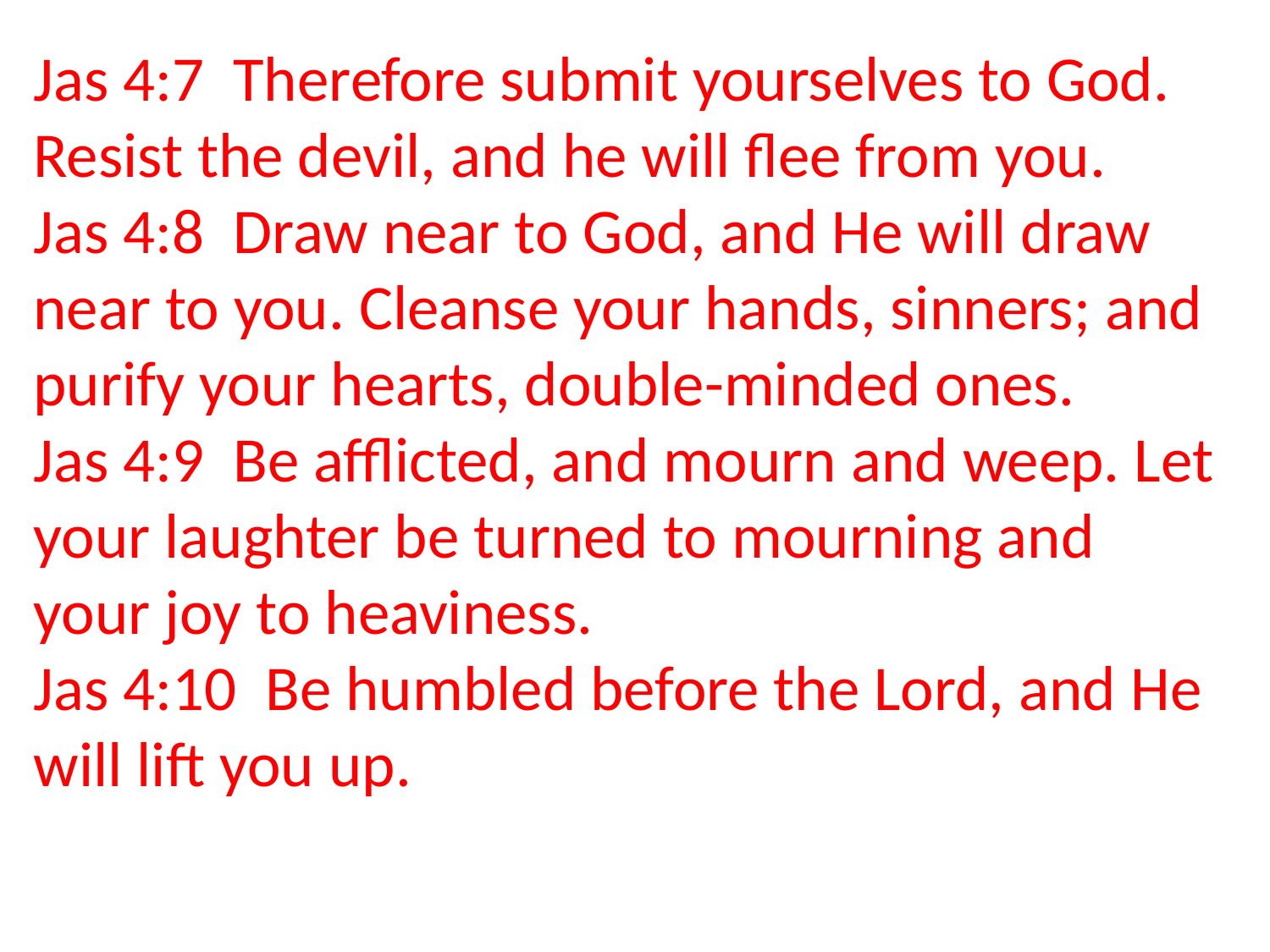

Jas 4:7  Therefore submit yourselves to God. Resist the devil, and he will flee from you.
Jas 4:8  Draw near to God, and He will draw near to you. Cleanse your hands, sinners; and purify your hearts, double-minded ones.
Jas 4:9  Be afflicted, and mourn and weep. Let your laughter be turned to mourning and your joy to heaviness.
Jas 4:10  Be humbled before the Lord, and He will lift you up.